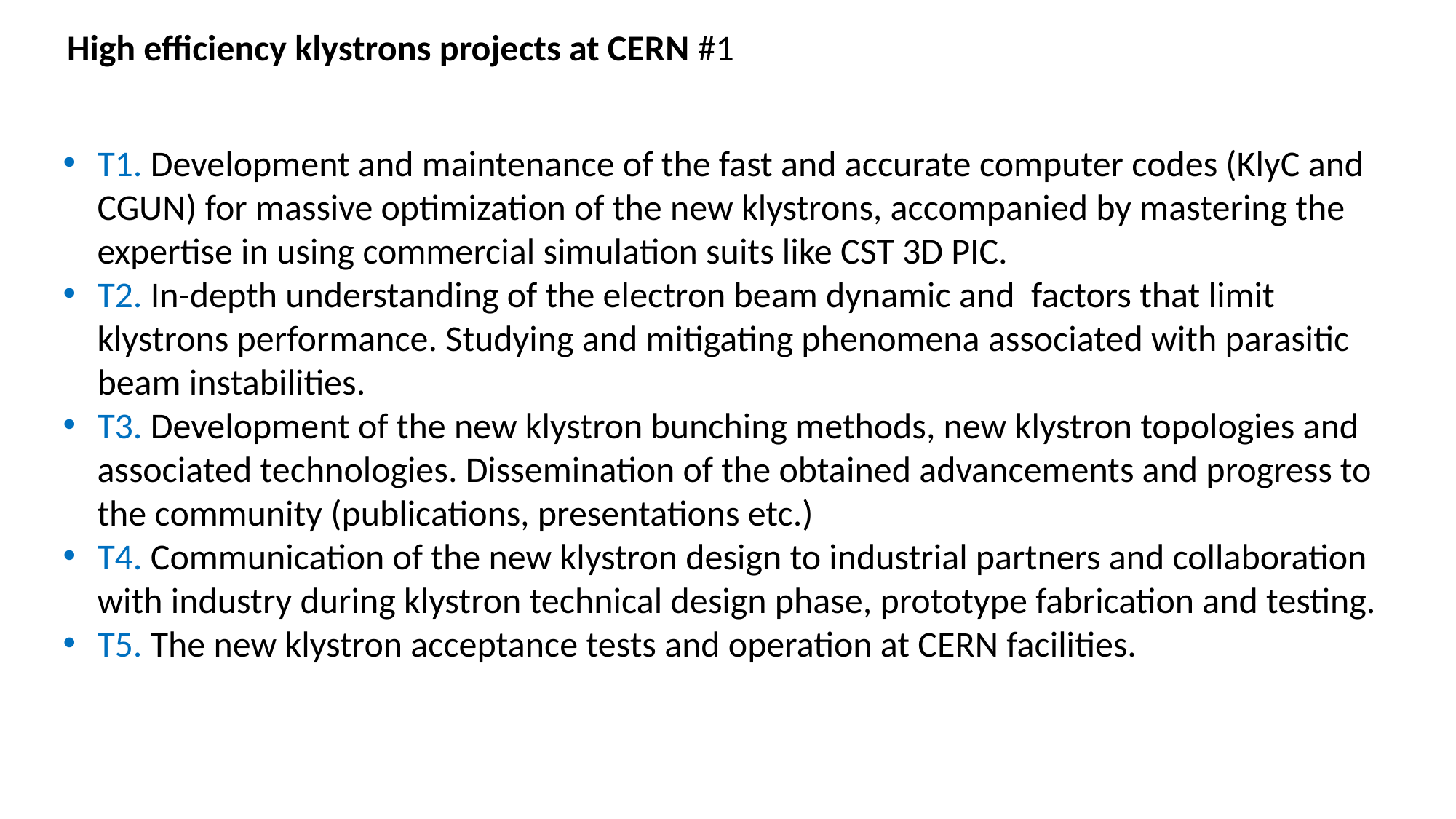

High efficiency klystrons projects at CERN #1
T1. Development and maintenance of the fast and accurate computer codes (KlyC and CGUN) for massive optimization of the new klystrons, accompanied by mastering the expertise in using commercial simulation suits like CST 3D PIC.
T2. In-depth understanding of the electron beam dynamic and  factors that limit klystrons performance. Studying and mitigating phenomena associated with parasitic beam instabilities.
T3. Development of the new klystron bunching methods, new klystron topologies and associated technologies. Dissemination of the obtained advancements and progress to the community (publications, presentations etc.)
T4. Communication of the new klystron design to industrial partners and collaboration with industry during klystron technical design phase, prototype fabrication and testing.
T5. The new klystron acceptance tests and operation at CERN facilities.